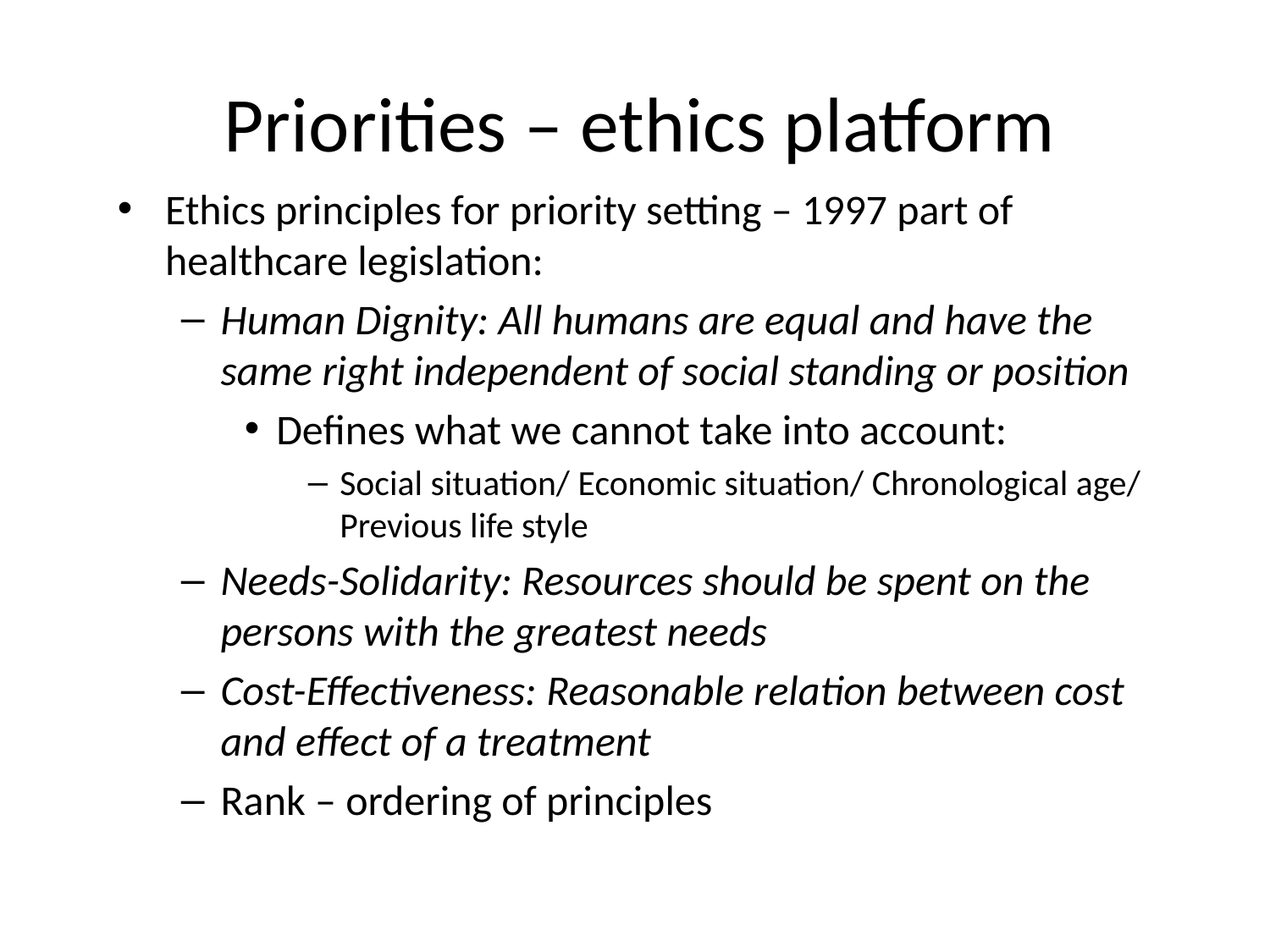

# Priorities – ethics platform
Ethics principles for priority setting – 1997 part of healthcare legislation:
Human Dignity: All humans are equal and have the same right independent of social standing or position
Defines what we cannot take into account:
Social situation/ Economic situation/ Chronological age/ Previous life style
Needs-Solidarity: Resources should be spent on the persons with the greatest needs
Cost-Effectiveness: Reasonable relation between cost and effect of a treatment
Rank – ordering of principles